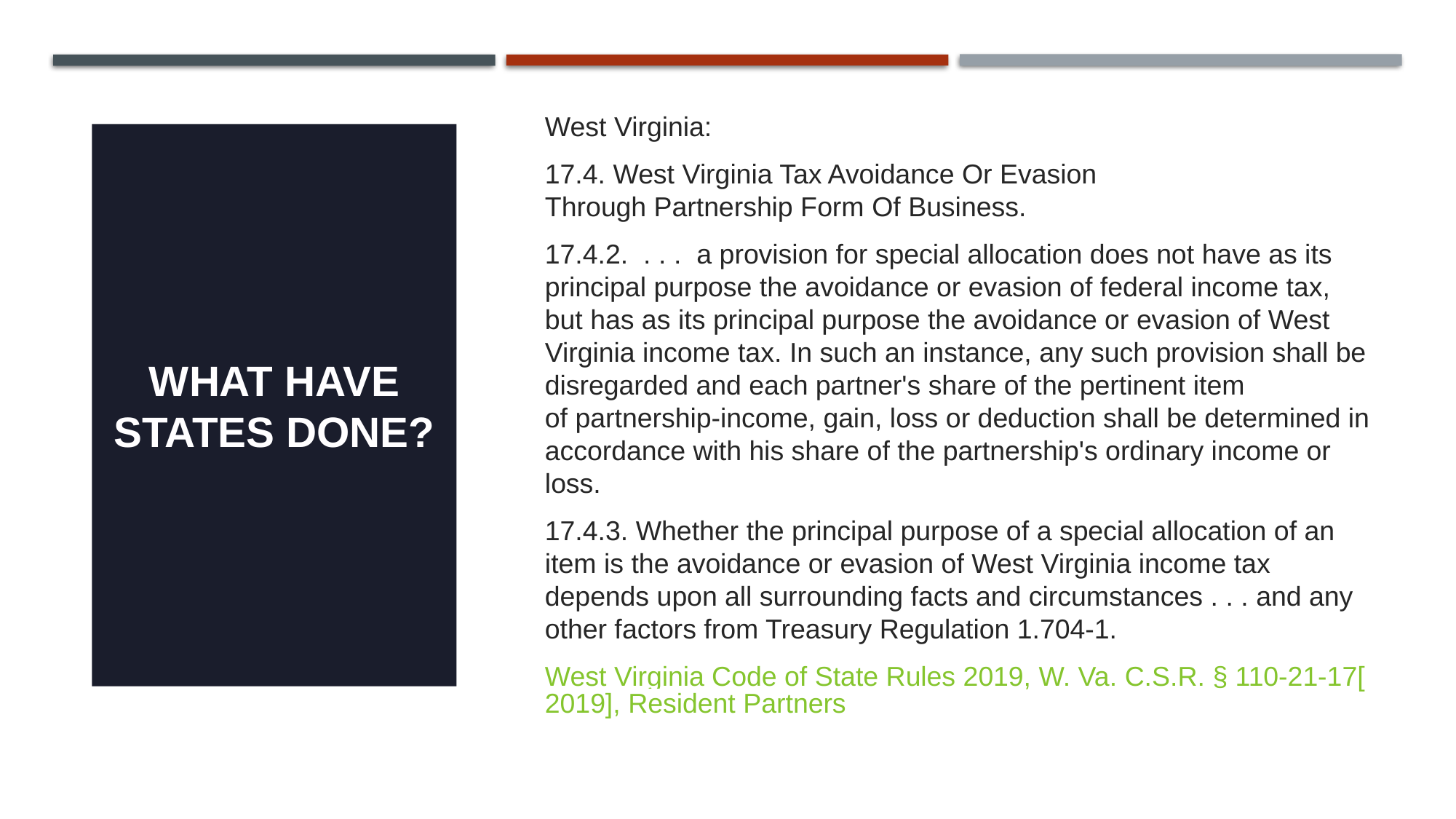

West Virginia:
17.4. West Virginia Tax Avoidance Or Evasion Through Partnership Form Of Business.
17.4.2.  . . .  a provision for special allocation does not have as its principal purpose the avoidance or evasion of federal income tax, but has as its principal purpose the avoidance or evasion of West Virginia income tax. In such an instance, any such provision shall be disregarded and each partner's share of the pertinent item of partnership-income, gain, loss or deduction shall be determined in accordance with his share of the partnership's ordinary income or loss.
17.4.3. Whether the principal purpose of a special allocation of an item is the avoidance or evasion of West Virginia income tax depends upon all surrounding facts and circumstances . . . and any other factors from Treasury Regulation 1.704-1.
West Virginia Code of State Rules 2019, W. Va. C.S.R. § 110-21-17[2019], Resident Partners

# What Have States Done?